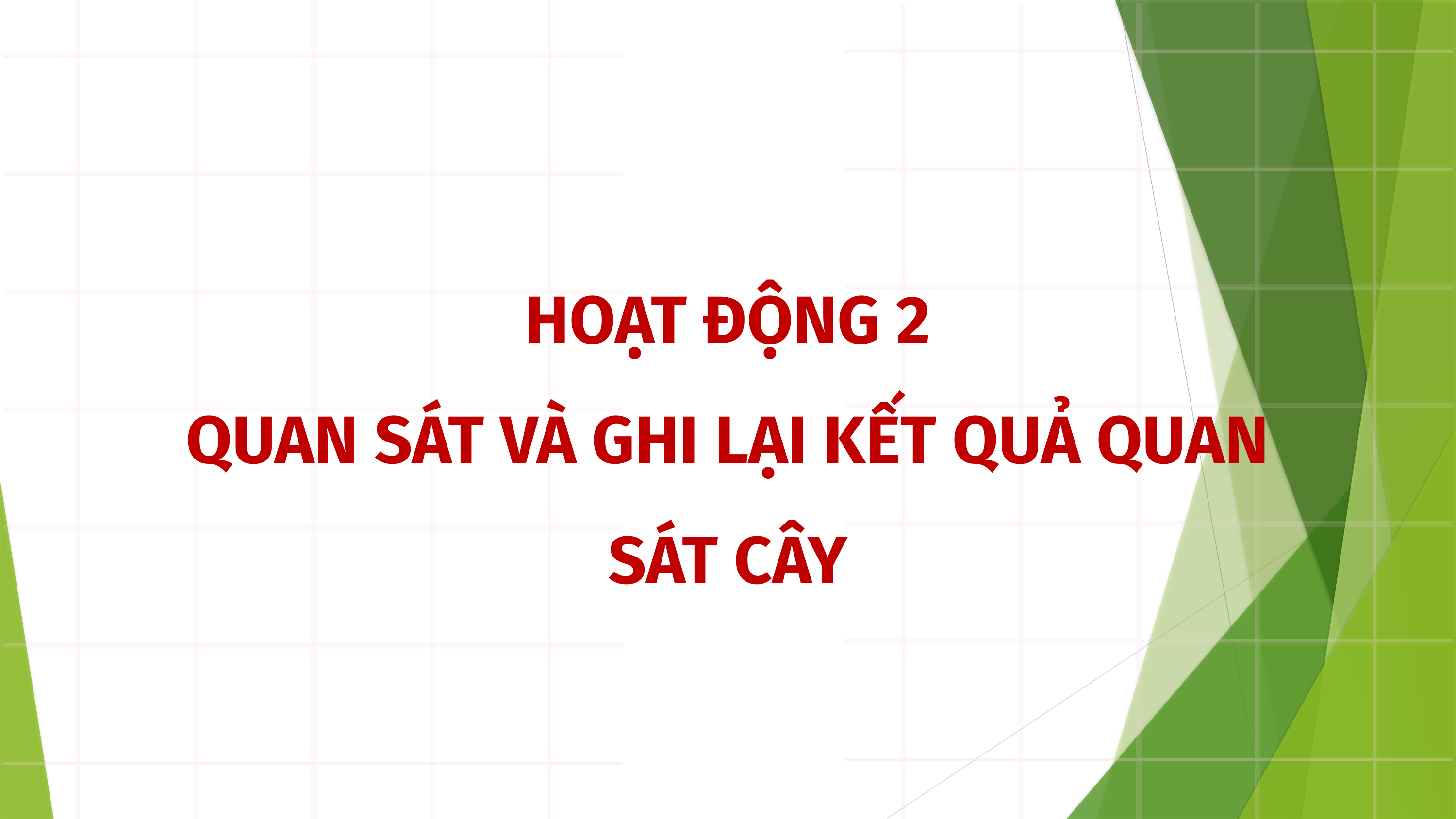

HOẠT ĐỘNG 2
QUAN SÁT VÀ GHI LẠI KẾT QUẢ QUAN SÁT CÂY